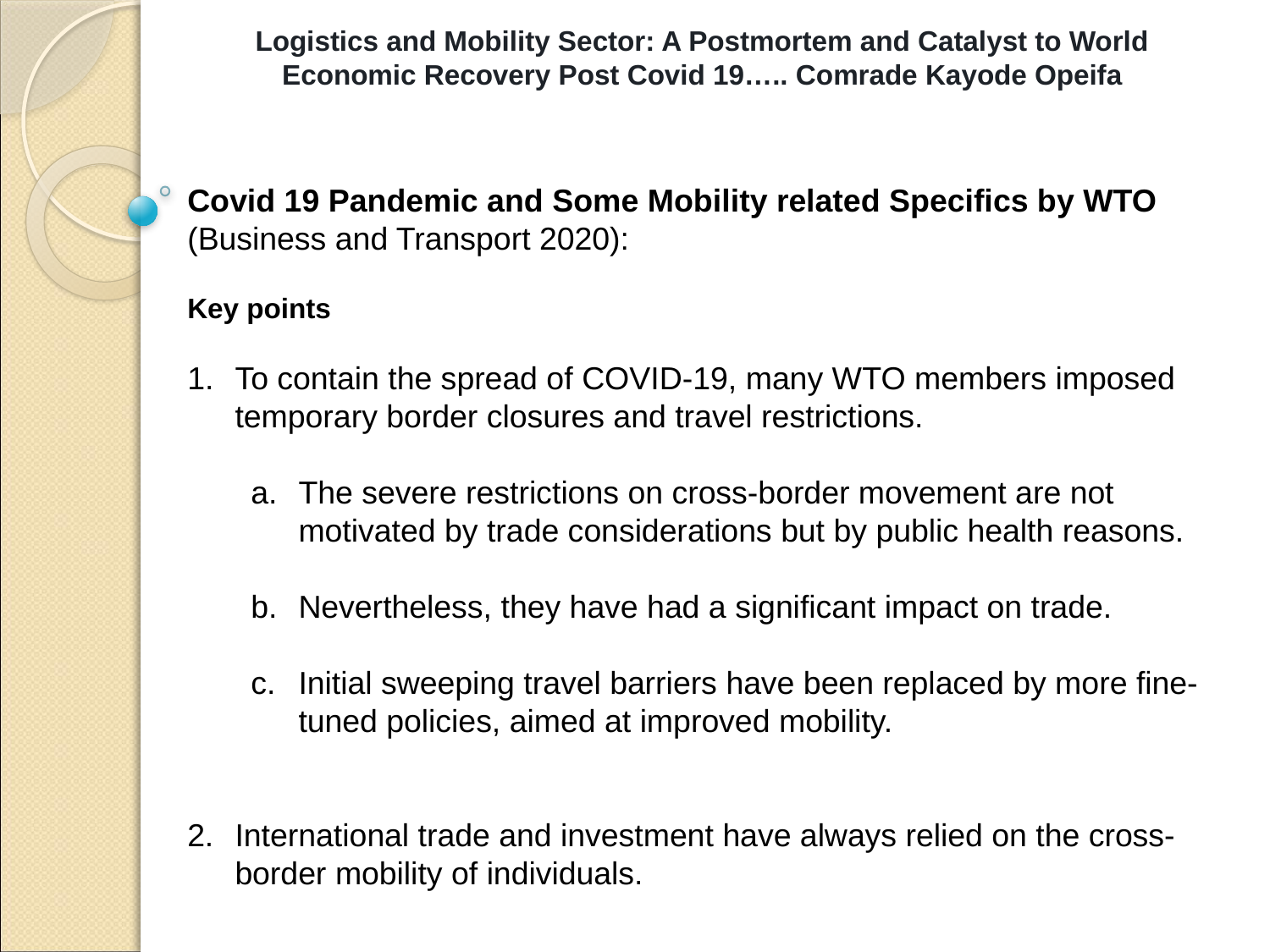

Logistics and Mobility Sector: A Postmortem and Catalyst to World Economic Recovery Post Covid 19….. Comrade Kayode Opeifa

Covid 19 Pandemic and Some Mobility related Specifics by WTO
(Business and Transport 2020):

Key points

To contain the spread of COVID-19, many WTO members imposed temporary border closures and travel restrictions.

The severe restrictions on cross-border movement are not motivated by trade considerations but by public health reasons.

Nevertheless, they have had a significant impact on trade.

Initial sweeping travel barriers have been replaced by more fine-tuned policies, aimed at improved mobility.

2.	International trade and investment have always relied on the cross-border mobility of individuals.